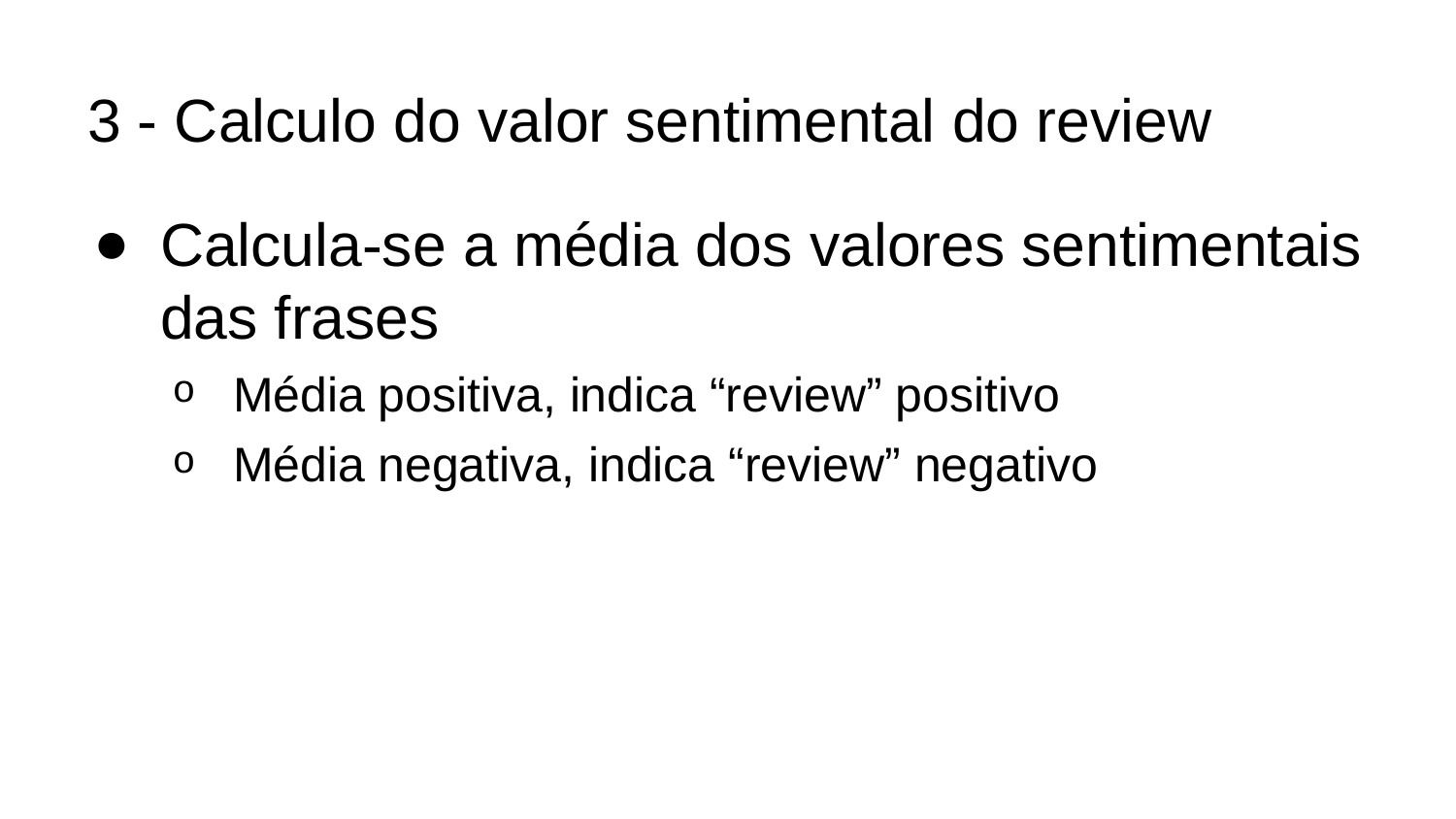

# 3 - Calculo do valor sentimental do review
Calcula-se a média dos valores sentimentais das frases
Média positiva, indica “review” positivo
Média negativa, indica “review” negativo